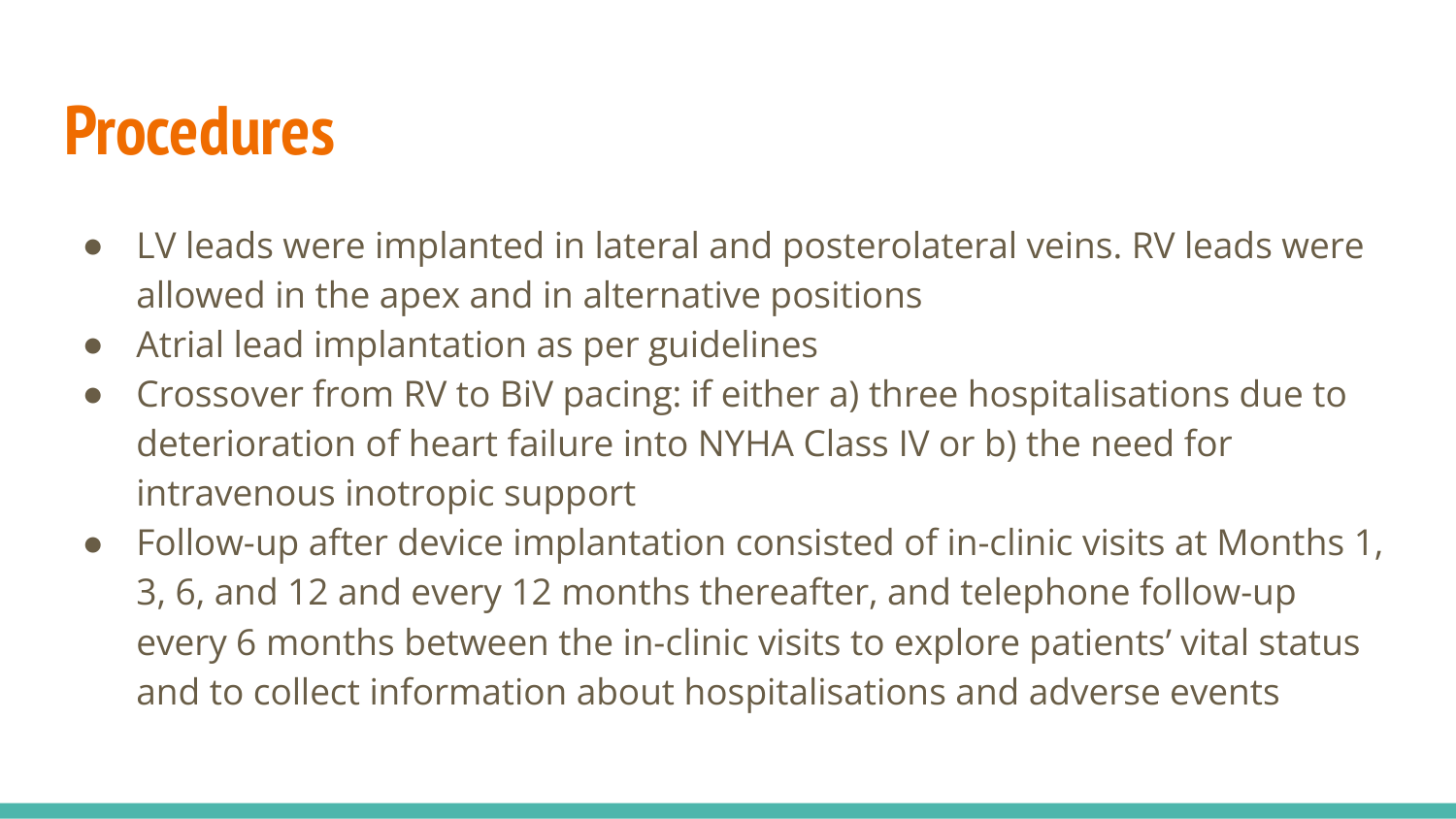

# Procedures
LV leads were implanted in lateral and posterolateral veins. RV leads were allowed in the apex and in alternative positions
Atrial lead implantation as per guidelines
Crossover from RV to BiV pacing: if either a) three hospitalisations due to deterioration of heart failure into NYHA Class IV or b) the need for intravenous inotropic support
Follow-up after device implantation consisted of in-clinic visits at Months 1, 3, 6, and 12 and every 12 months thereafter, and telephone follow-up every 6 months between the in-clinic visits to explore patients’ vital status and to collect information about hospitalisations and adverse events